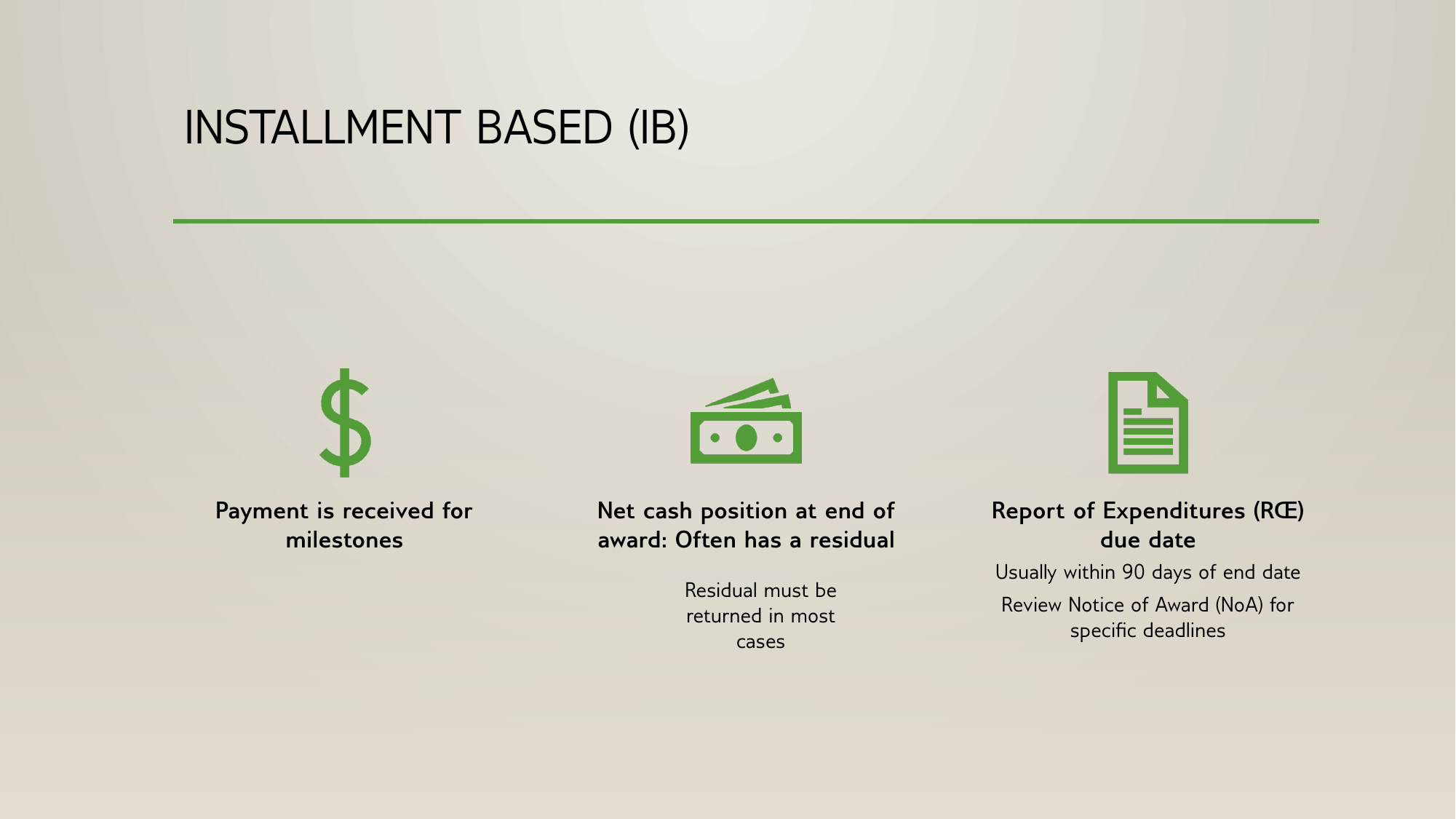

# Installment based (ib)

Payment is received for milestones

Net cash position at end of award: Often has a residual
Report of Expenditures (ROE) due date
Usually within 90 days of end date
Review Notice of Award (NoA) for specific deadlines
Residual must be returned in most cases